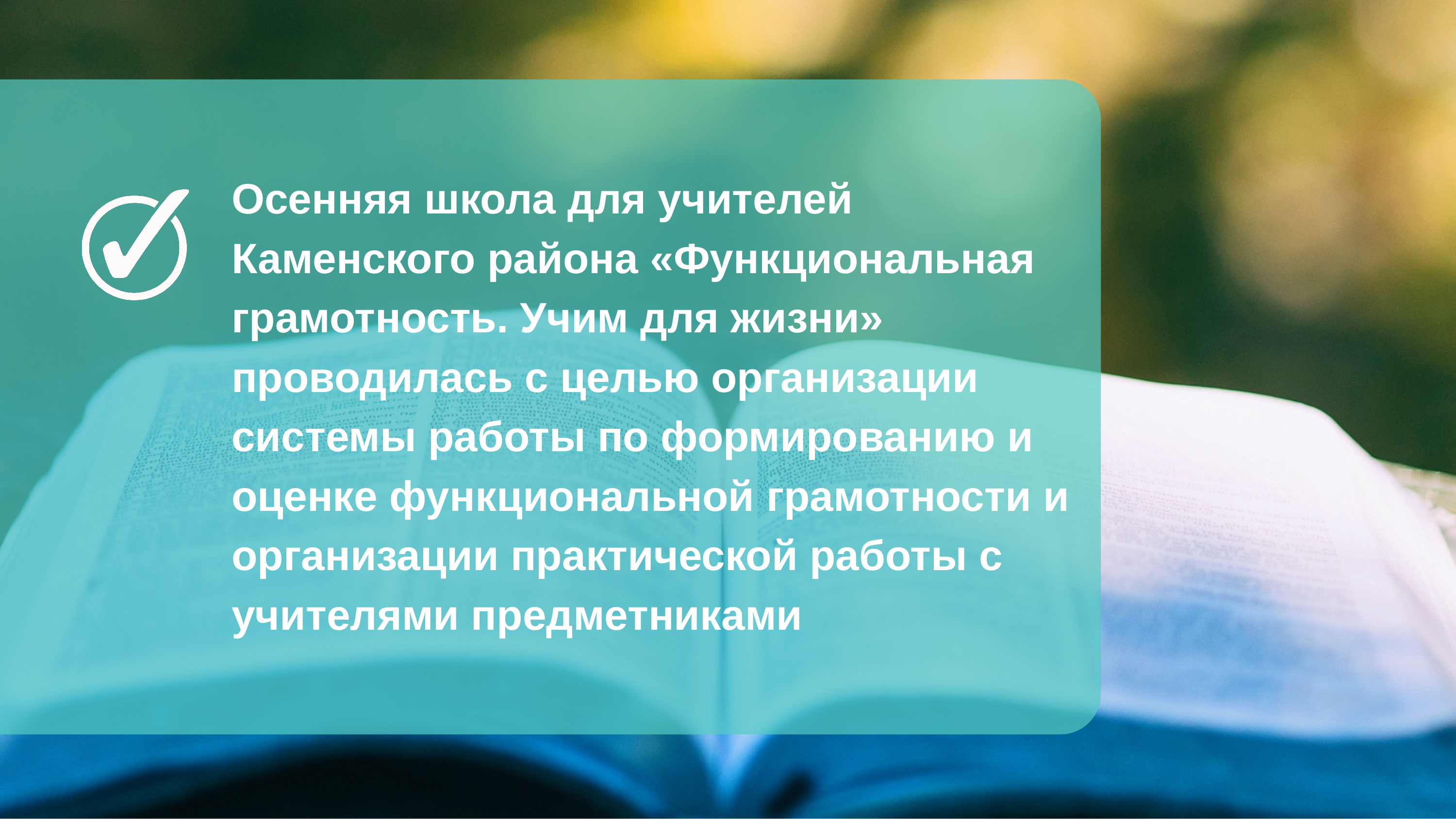

Осенняя школа для учителей Каменского района «Функциональная грамотность. Учим для жизни» проводилась с целью организации системы работы по формированию и оценке функциональной грамотности и организации практической работы с учителями предметниками